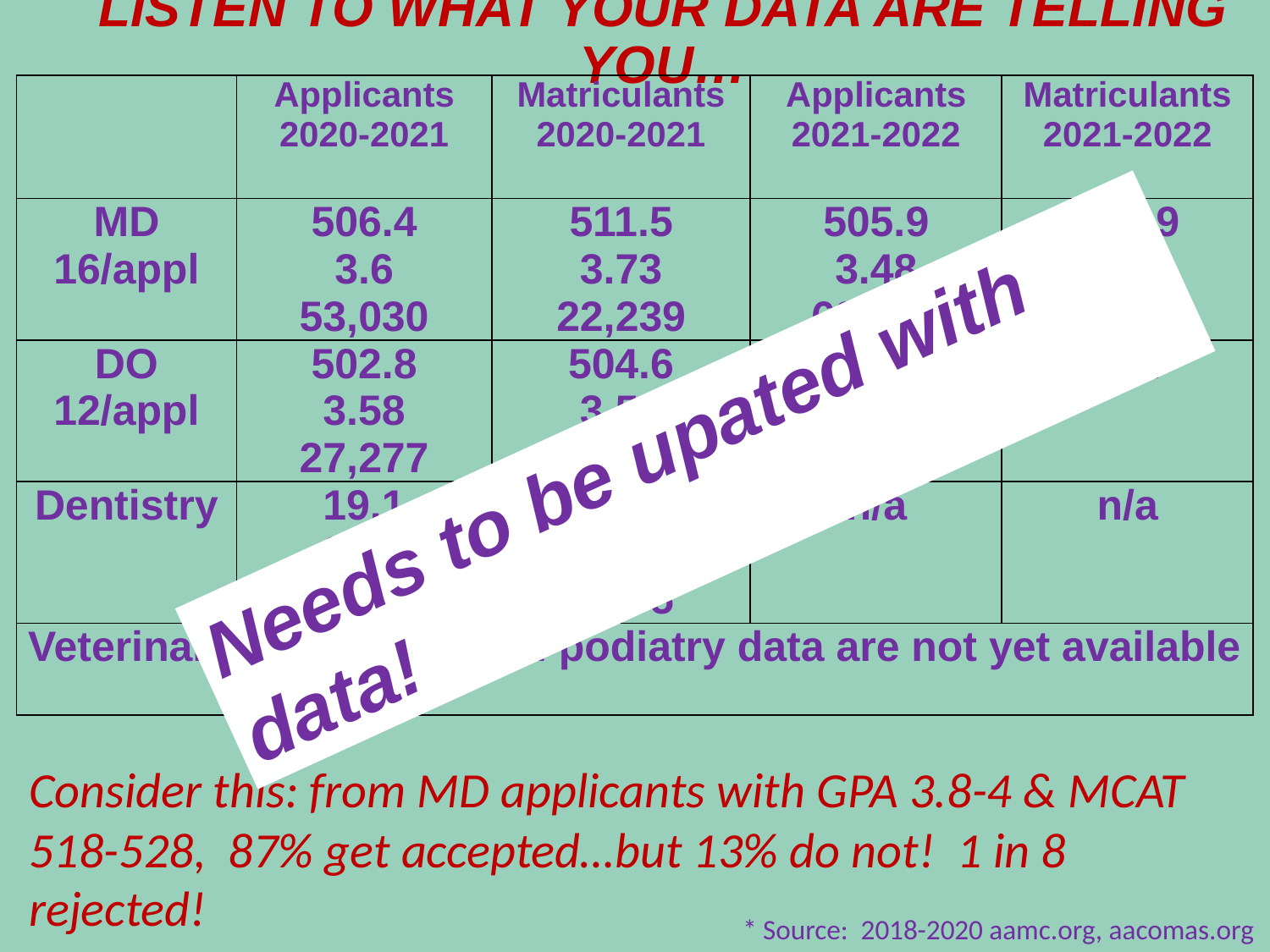

# Listen to what your data are telling you…
|  | Applicants 2020-2021 | Matriculants 2020-2021 | Applicants 2021-2022 | Matriculants 2021-2022 |
| --- | --- | --- | --- | --- |
| MD 16/appl | 506.4 3.6 53,030 | 511.5 3.73 22,239 | 505.9 3.48 62,443 | 511.9 3.74 22,666 |
| DO 12/appl | 502.8 3.58 27,277 | 504.6 3.56 8,516 | n/a | n/a |
| Dentistry | 19.1 3.45 11,759 | 20.4 3.59 6,295 | n/a | n/a |
| Veterinary, optometry and podiatry data are not yet available |  |  |  |  |

Needs to be upated with data!
Consider this: from MD applicants with GPA 3.8-4 & MCAT 518-528,  87% get accepted…but 13% do not!  1 in 8 rejected!
* Source:  2018-2020 aamc.org, aacomas.org